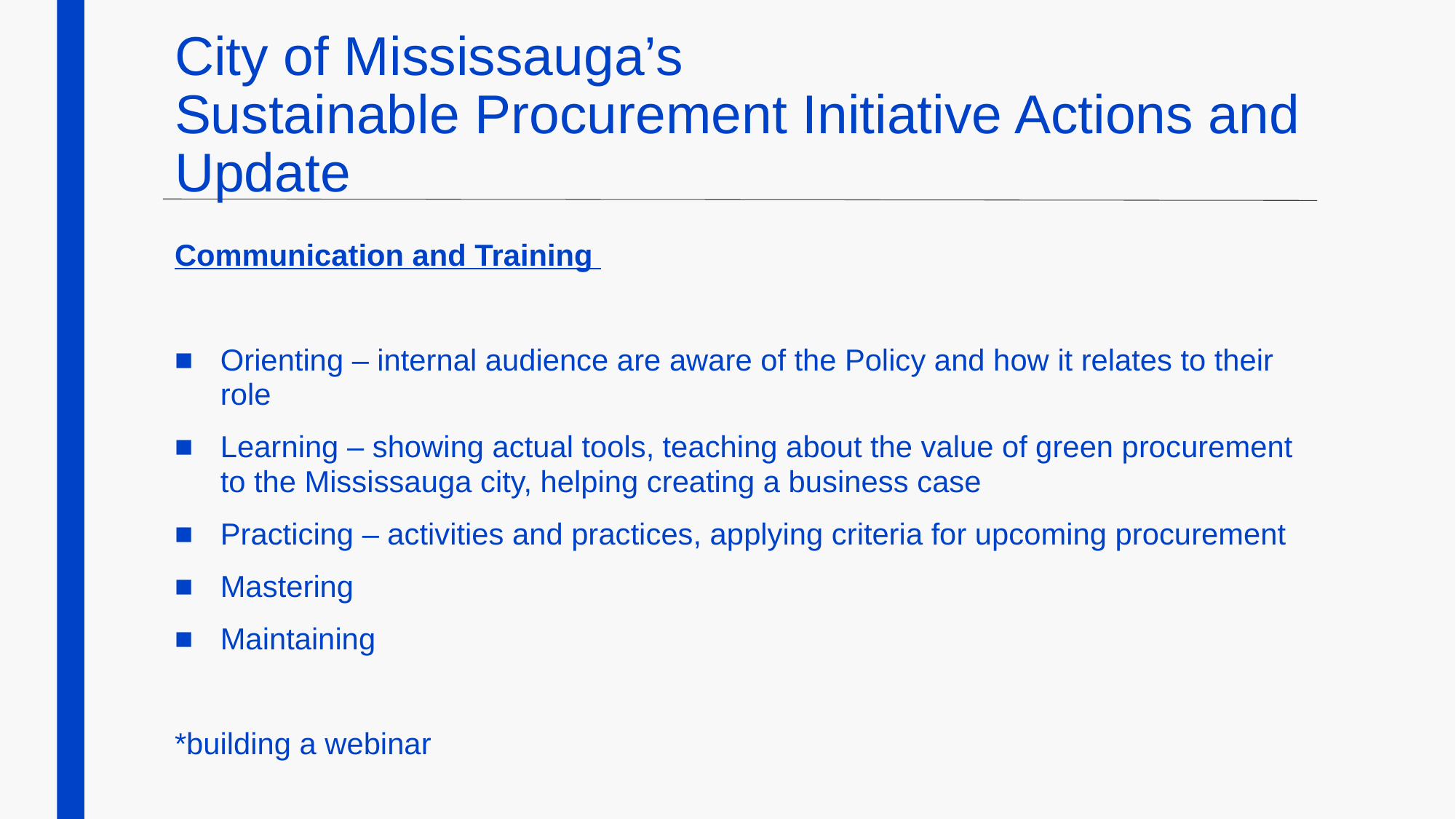

# City of Mississauga’s Sustainable Procurement Initiative Actions and Update
Communication and Training

Orienting – internal audience are aware of the Policy and how it relates to their role
Learning – showing actual tools, teaching about the value of green procurement to the Mississauga city, helping creating a business case
Practicing – activities and practices, applying criteria for upcoming procurement
Mastering
Maintaining

*building a webinar